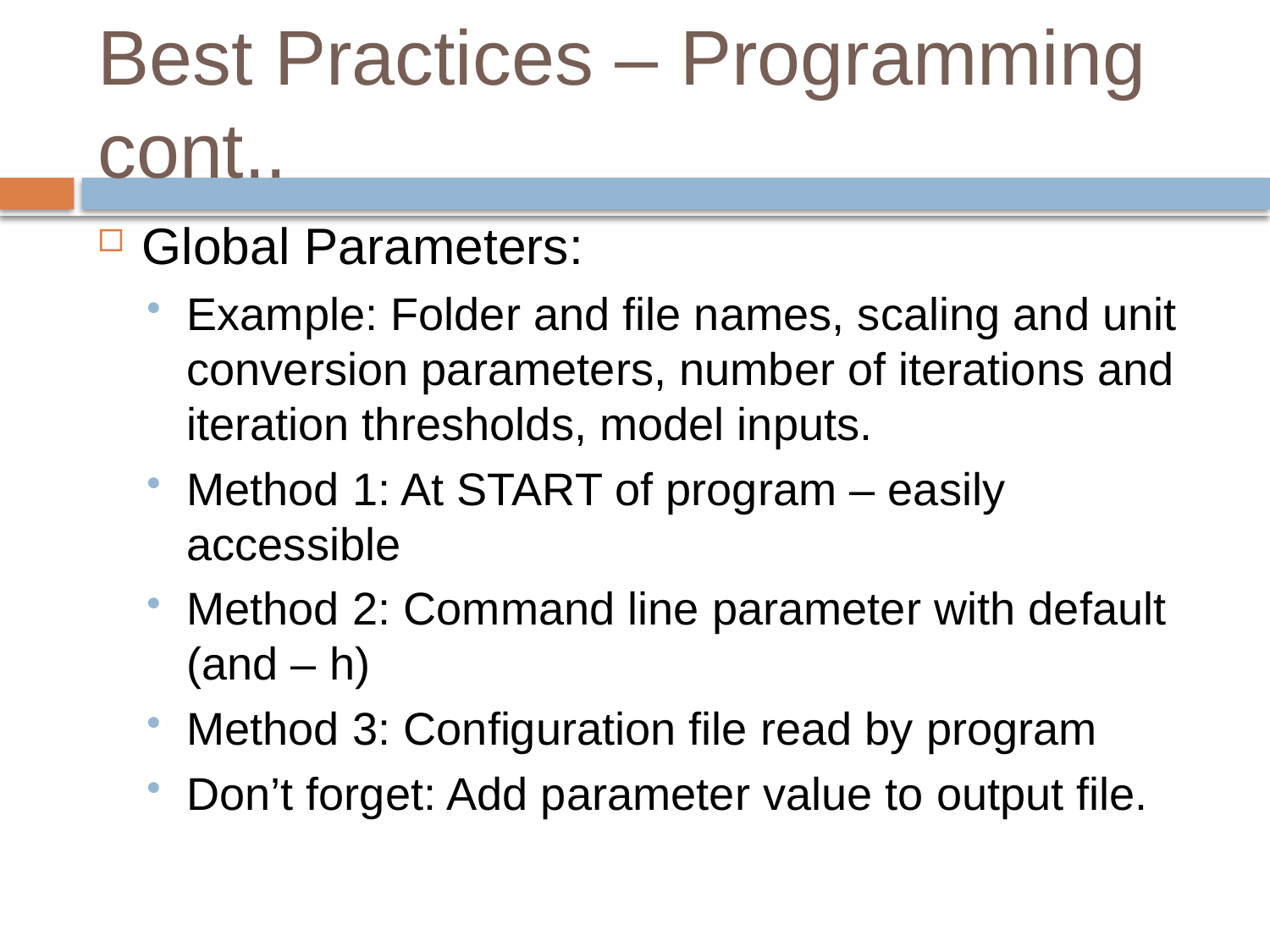

# Best Practices – Programming cont..
Global Parameters:
Example: Folder and file names, scaling and unit conversion parameters, number of iterations and iteration thresholds, model inputs.
Method 1: At START of program – easily accessible
Method 2: Command line parameter with default (and – h)
Method 3: Configuration file read by program
Don’t forget: Add parameter value to output file.